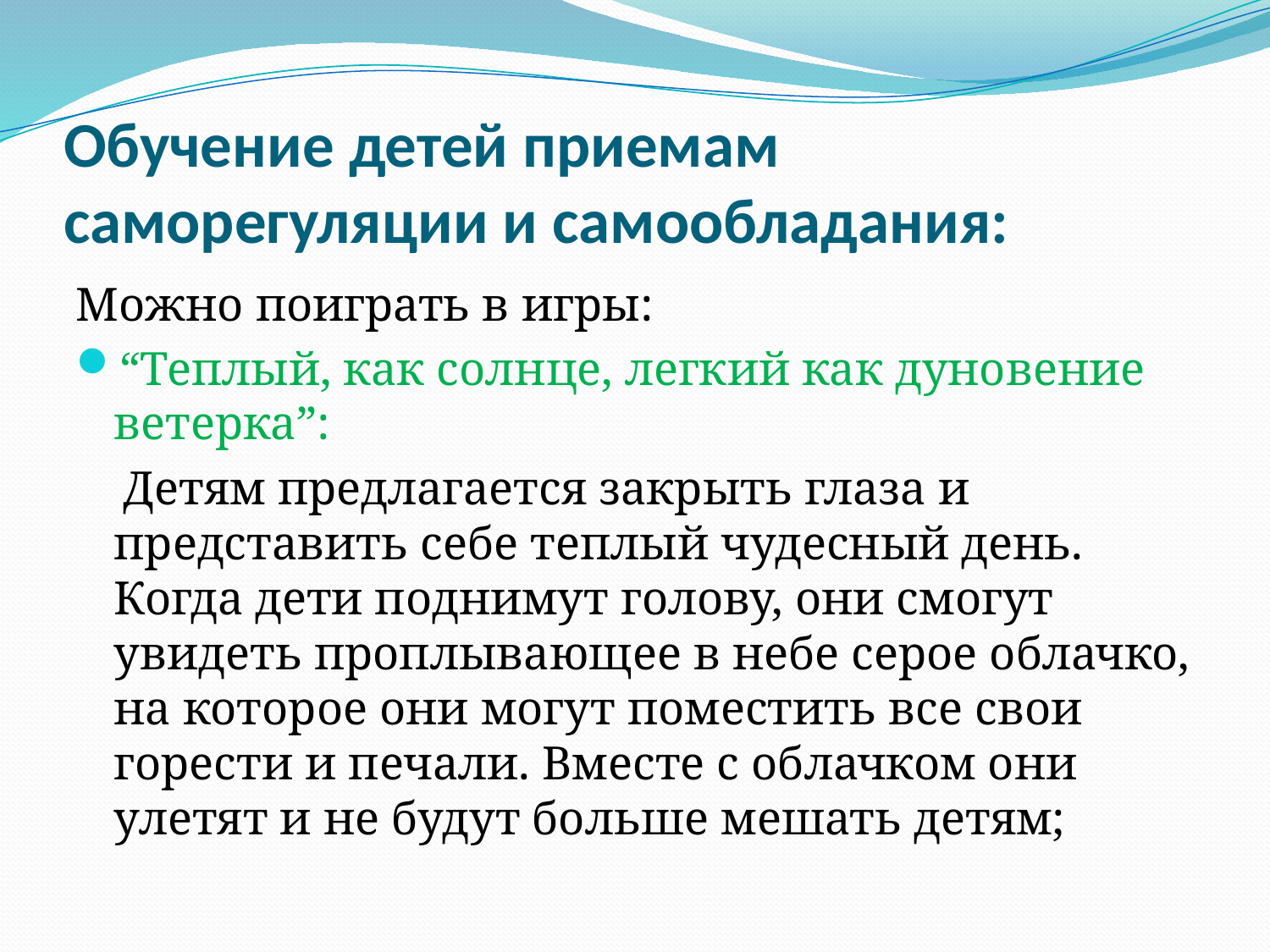

# Обучение детей приемам саморегуляции и самообладания:
Можно поиграть в игры:
“Теплый, как солнце, легкий как дуновение ветерка”:
    Детям предлагается закрыть глаза и представить себе теплый чудесный день. Когда дети поднимут голову, они смогут увидеть проплывающее в небе серое облачко, на которое они могут поместить все свои горести и печали. Вместе с облачком они улетят и не будут больше мешать детям;